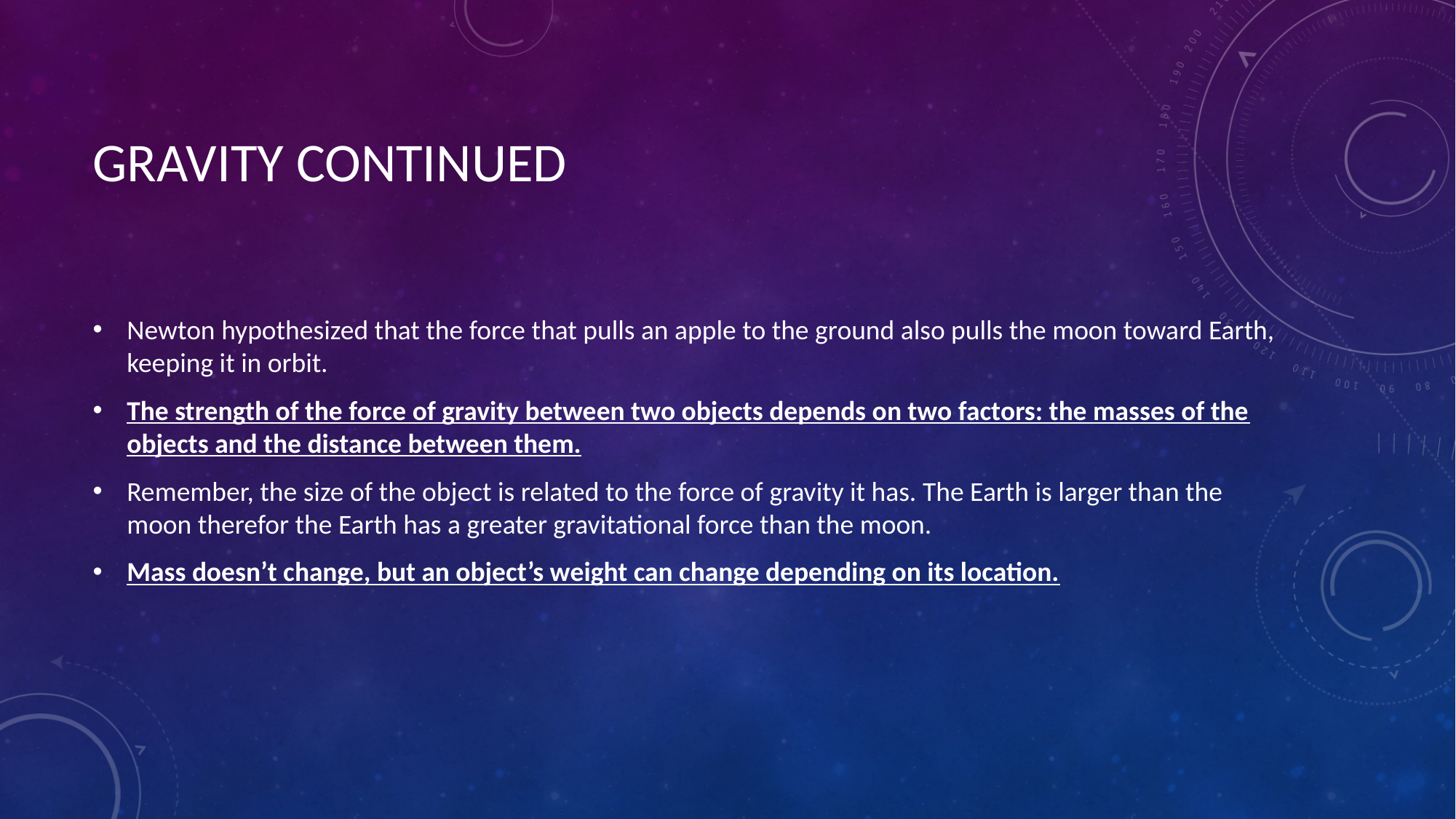

# Gravity continued
Newton hypothesized that the force that pulls an apple to the ground also pulls the moon toward Earth, keeping it in orbit.
The strength of the force of gravity between two objects depends on two factors: the masses of the objects and the distance between them.
Remember, the size of the object is related to the force of gravity it has. The Earth is larger than the moon therefor the Earth has a greater gravitational force than the moon.
Mass doesn’t change, but an object’s weight can change depending on its location.